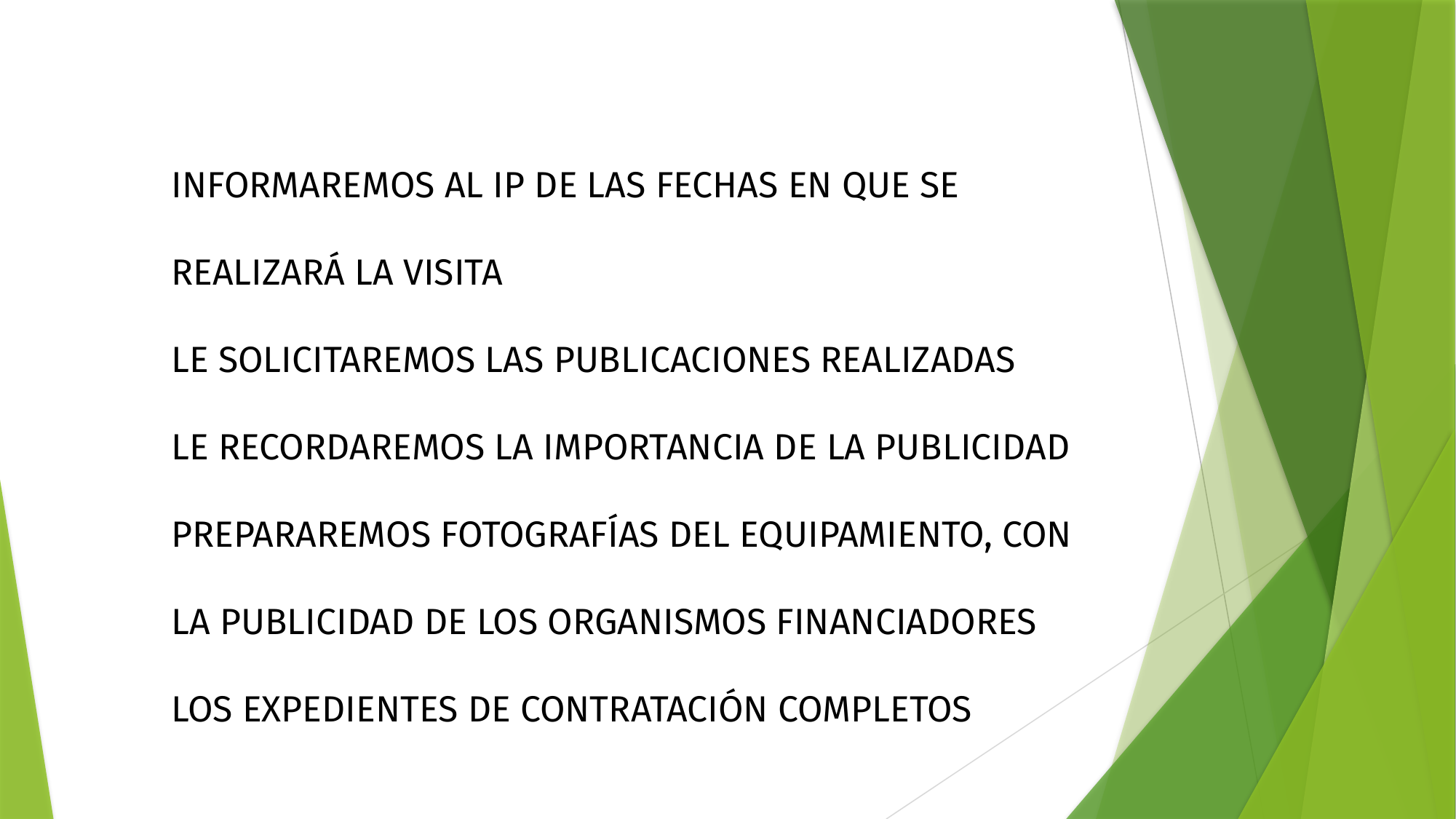

INFORMAREMOS AL IP DE LAS FECHAS EN QUE SE REALIZARÁ LA VISITA
LE SOLICITAREMOS LAS PUBLICACIONES REALIZADAS
LE RECORDAREMOS LA IMPORTANCIA DE LA PUBLICIDAD
PREPARAREMOS FOTOGRAFÍAS DEL EQUIPAMIENTO, CON LA PUBLICIDAD DE LOS ORGANISMOS FINANCIADORES
LOS EXPEDIENTES DE CONTRATACIÓN COMPLETOS